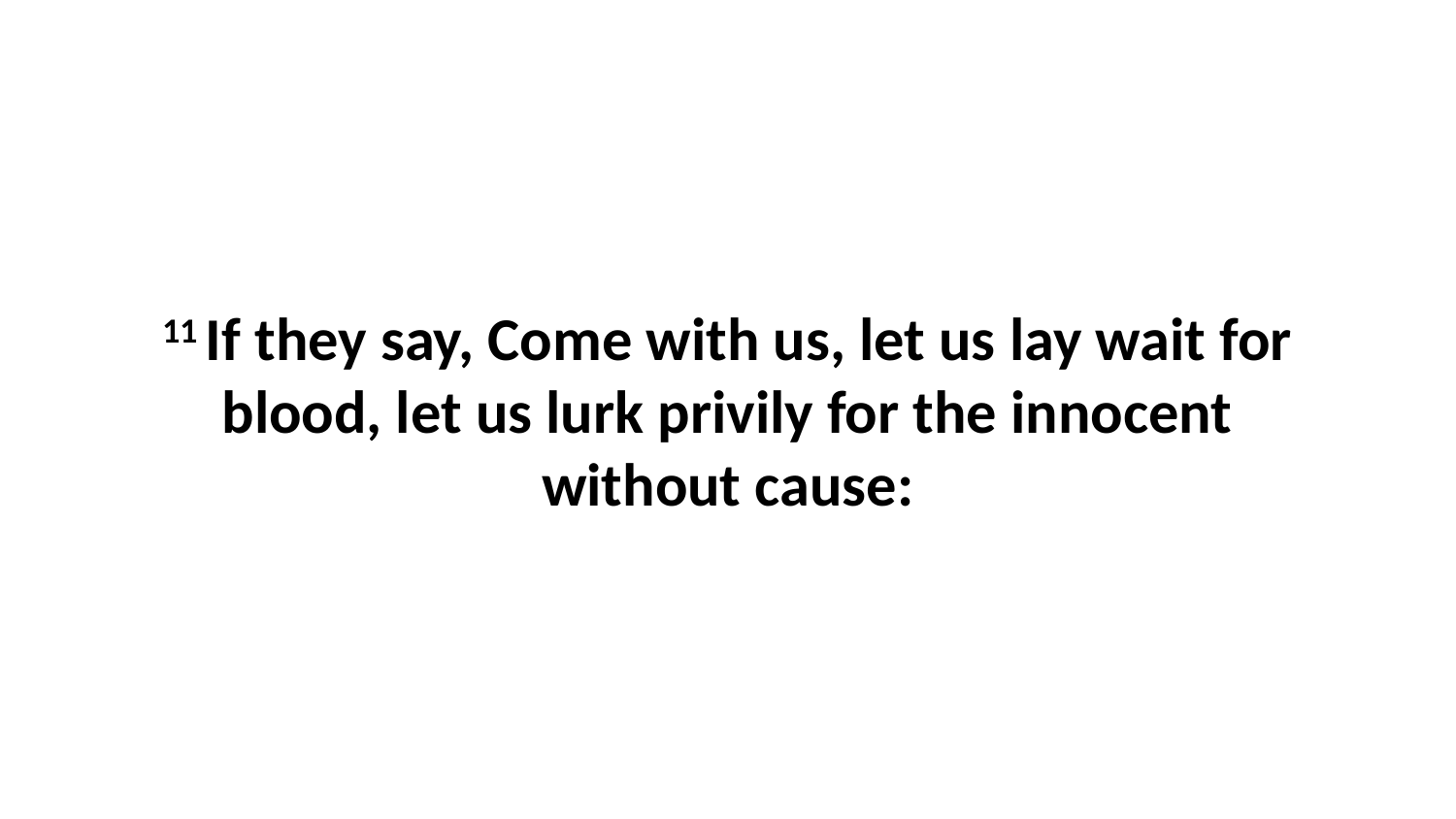

11 If they say, Come with us, let us lay wait for blood, let us lurk privily for the innocent without cause: